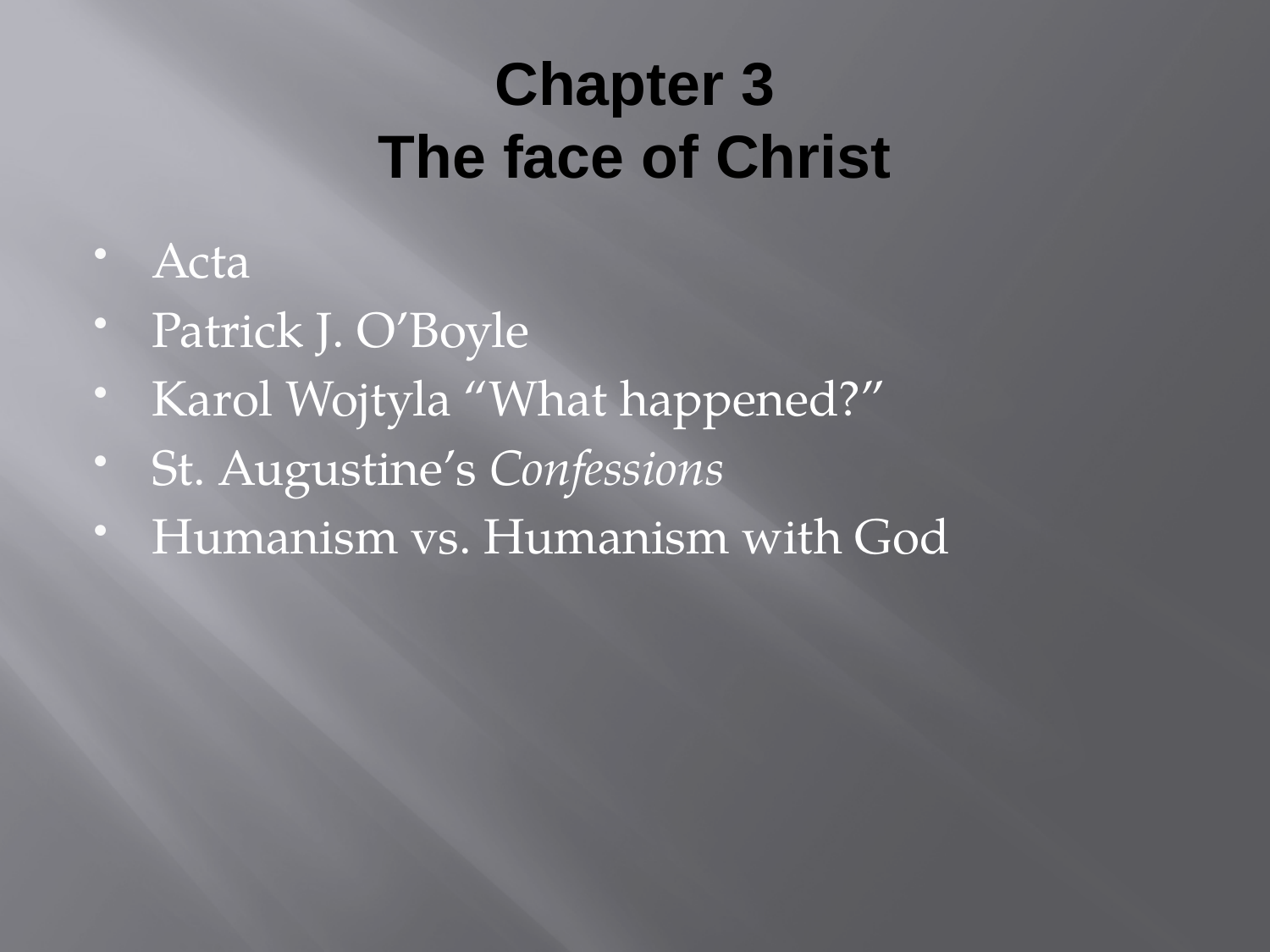

# Chapter 3 The face of Christ
Acta
Patrick J. O’Boyle
Karol Wojtyla “What happened?”
St. Augustine’s Confessions
Humanism vs. Humanism with God